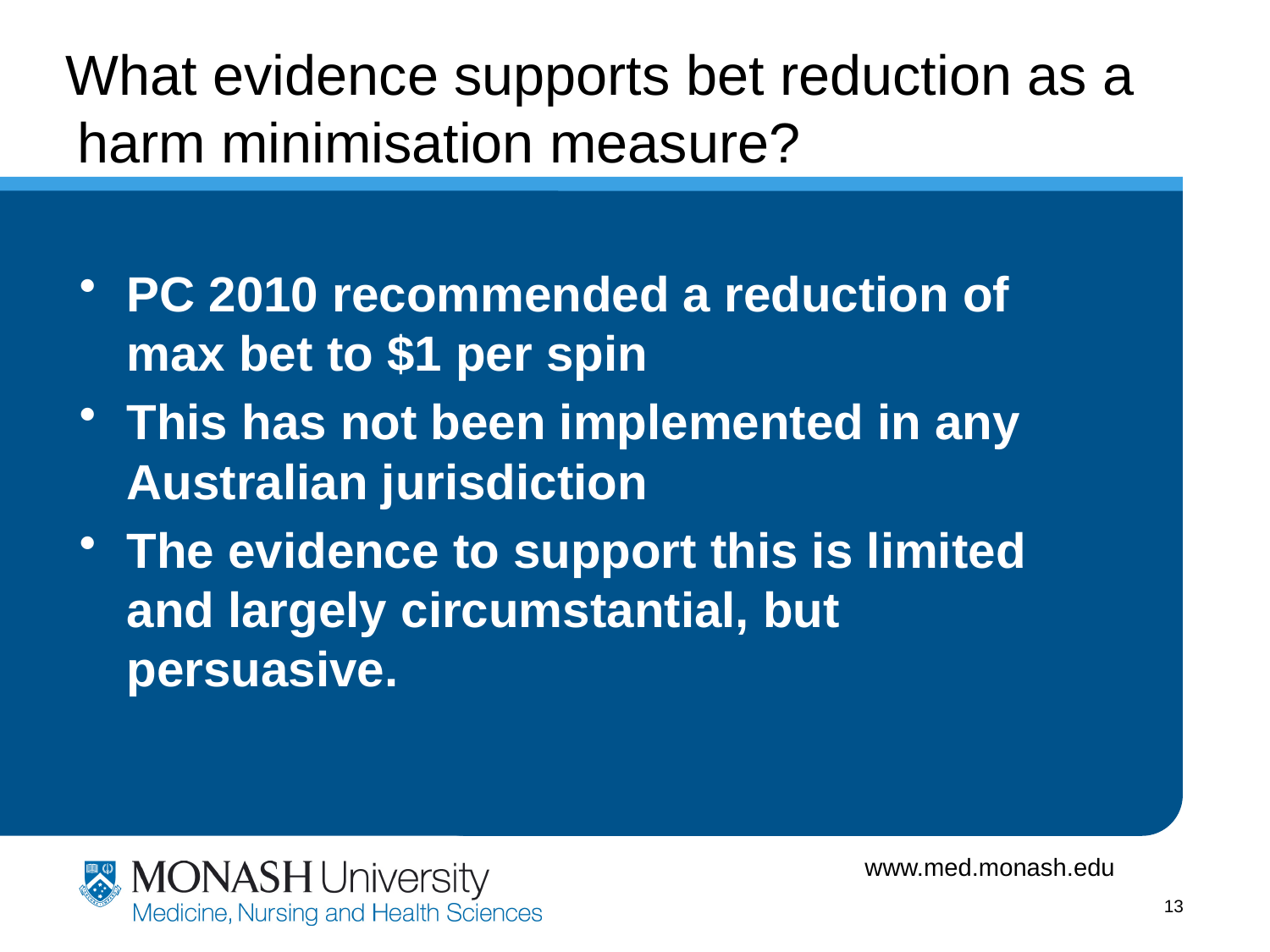

# What evidence supports bet reduction as a harm minimisation measure?
PC 2010 recommended a reduction of max bet to $1 per spin
This has not been implemented in any Australian jurisdiction
The evidence to support this is limited and largely circumstantial, but persuasive.